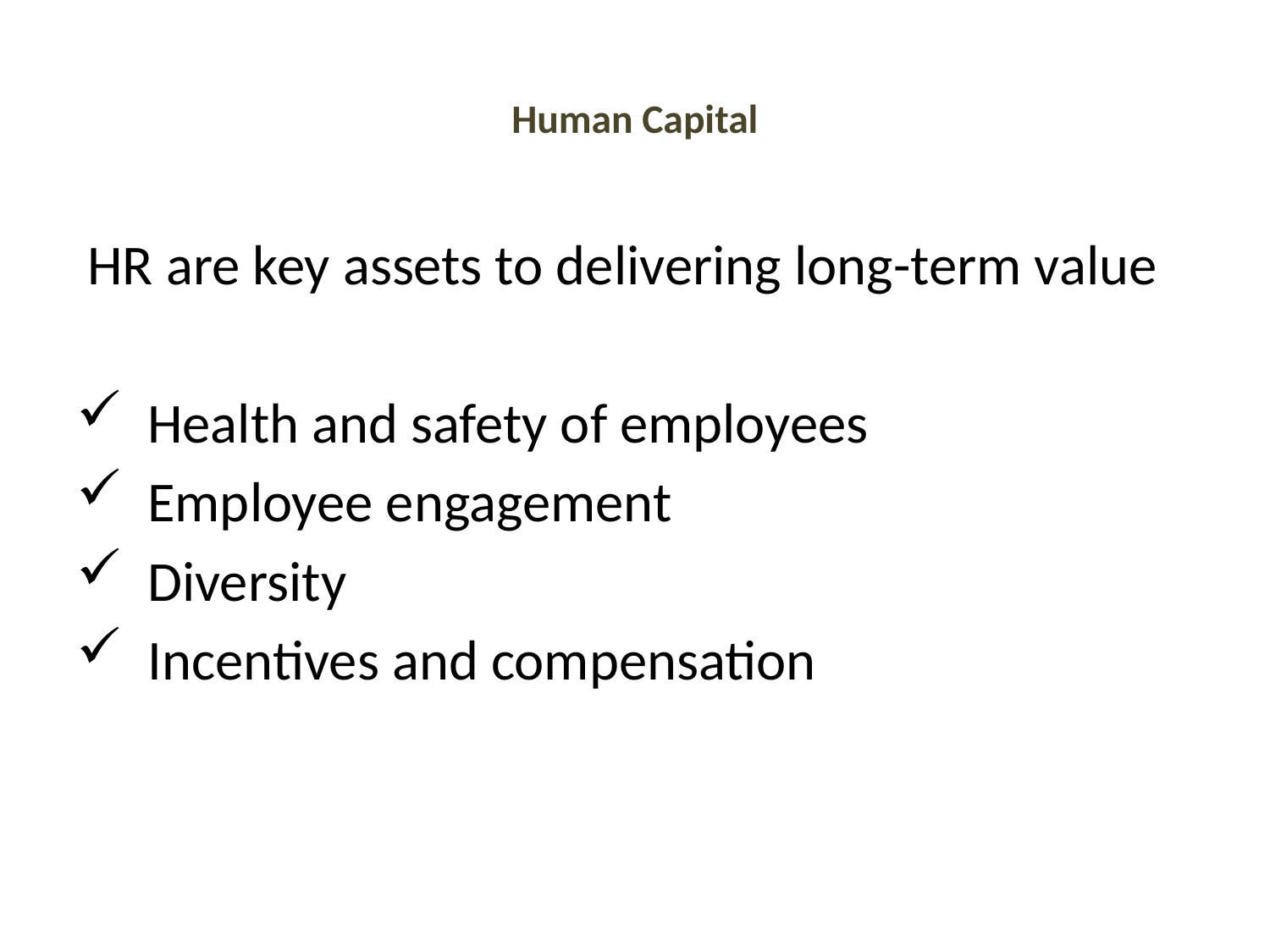

# Human Capital
HR are key assets to delivering long-term value

Health and safety of employees
Employee engagement
Diversity
Incentives and compensation